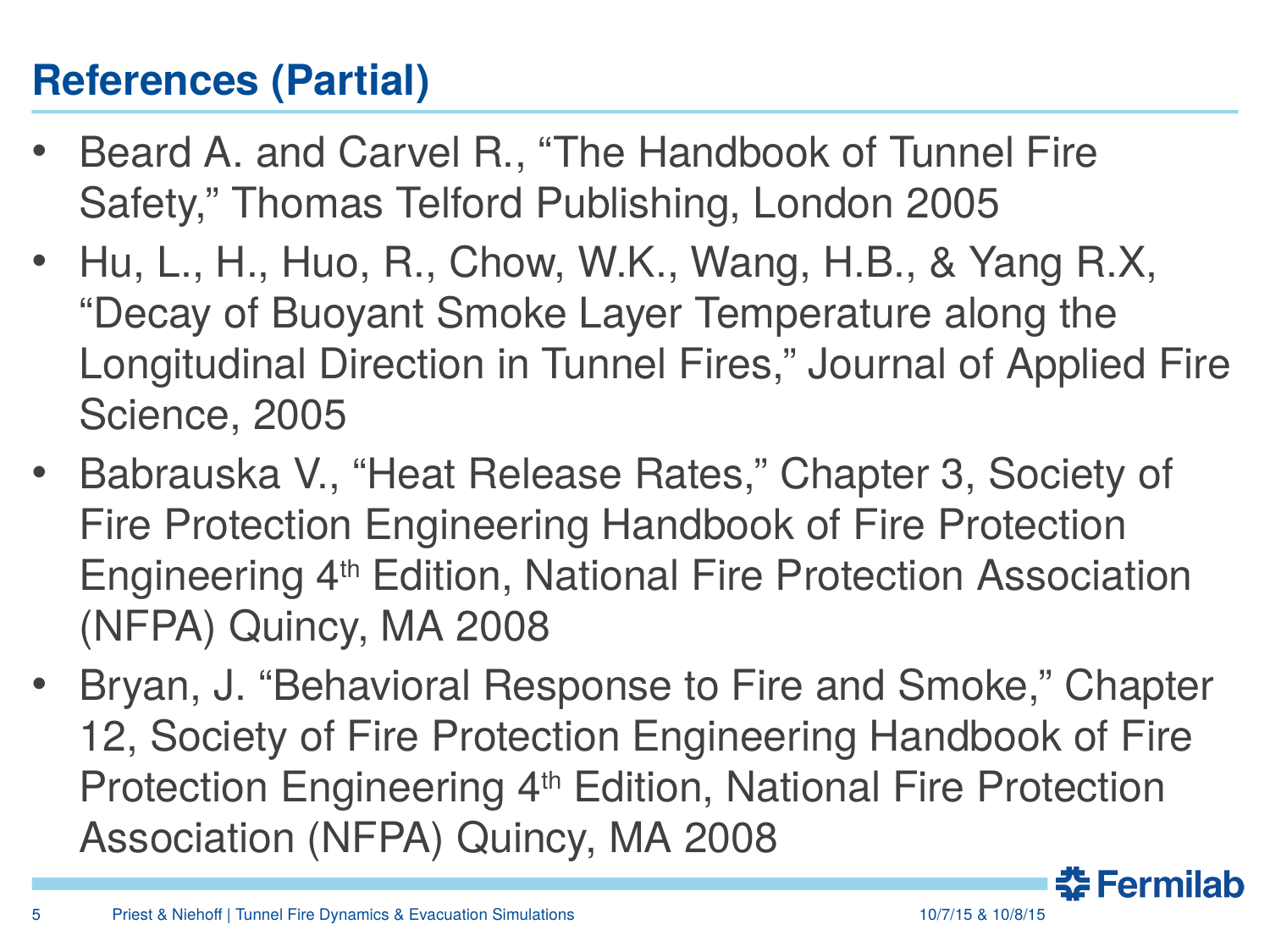

# References (Partial)
Beard A. and Carvel R., “The Handbook of Tunnel Fire Safety,” Thomas Telford Publishing, London 2005
Hu, L., H., Huo, R., Chow, W.K., Wang, H.B., & Yang R.X, “Decay of Buoyant Smoke Layer Temperature along the Longitudinal Direction in Tunnel Fires,” Journal of Applied Fire Science, 2005
Babrauska V., “Heat Release Rates,” Chapter 3, Society of Fire Protection Engineering Handbook of Fire Protection Engineering 4th Edition, National Fire Protection Association (NFPA) Quincy, MA 2008
Bryan, J. “Behavioral Response to Fire and Smoke,” Chapter 12, Society of Fire Protection Engineering Handbook of Fire Protection Engineering 4th Edition, National Fire Protection Association (NFPA) Quincy, MA 2008

5
Priest & Niehoff | Tunnel Fire Dynamics & Evacuation Simulations
10/7/15 & 10/8/15